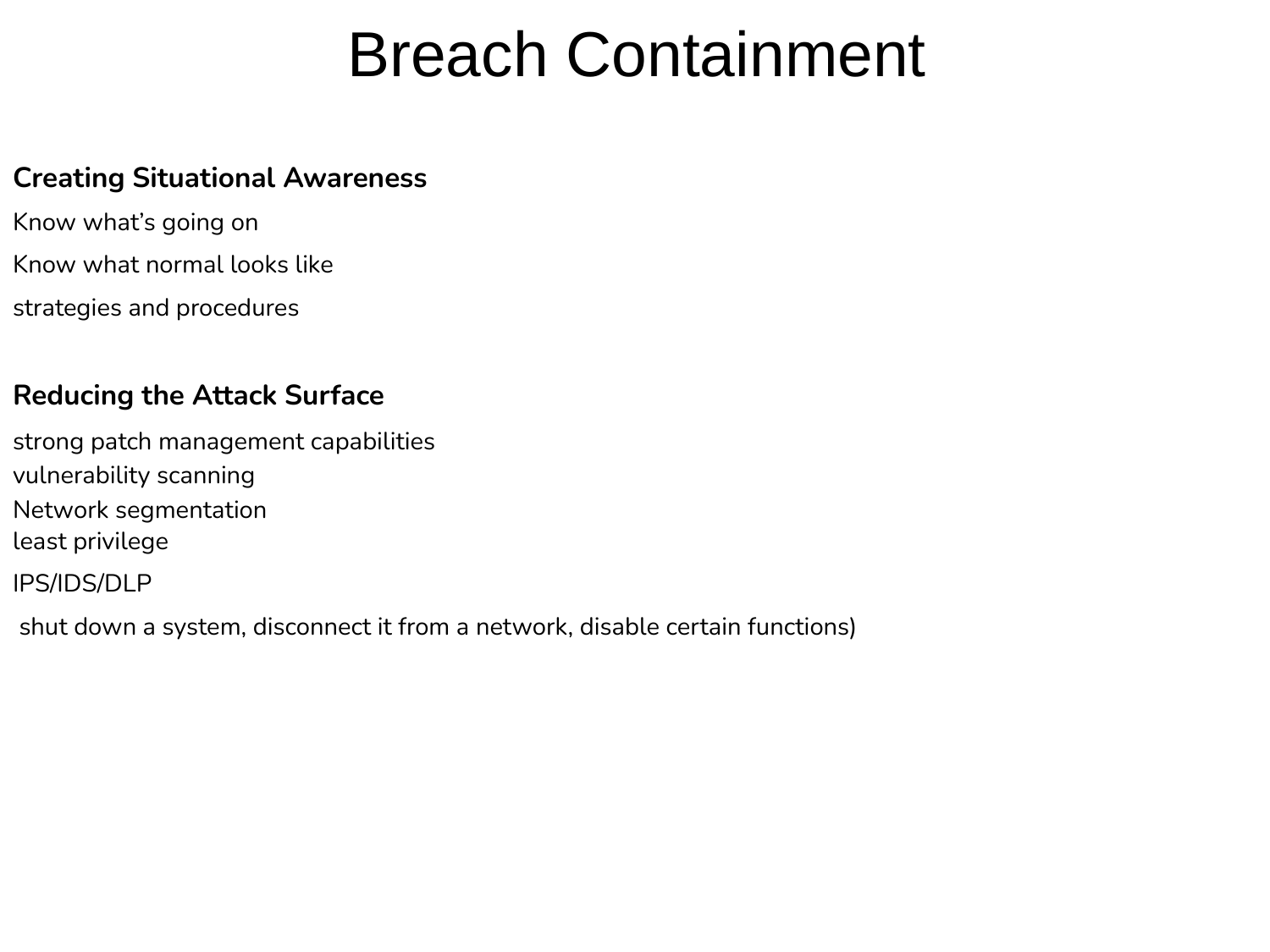

Breach Containment
Creating Situational Awareness
Know what’s going on
Know what normal looks like
strategies and procedures

Reducing the Attack Surface
strong patch management capabilities
vulnerability scanning
Network segmentation
least privilege
IPS/IDS/DLP
 shut down a system, disconnect it from a network, disable certain functions)